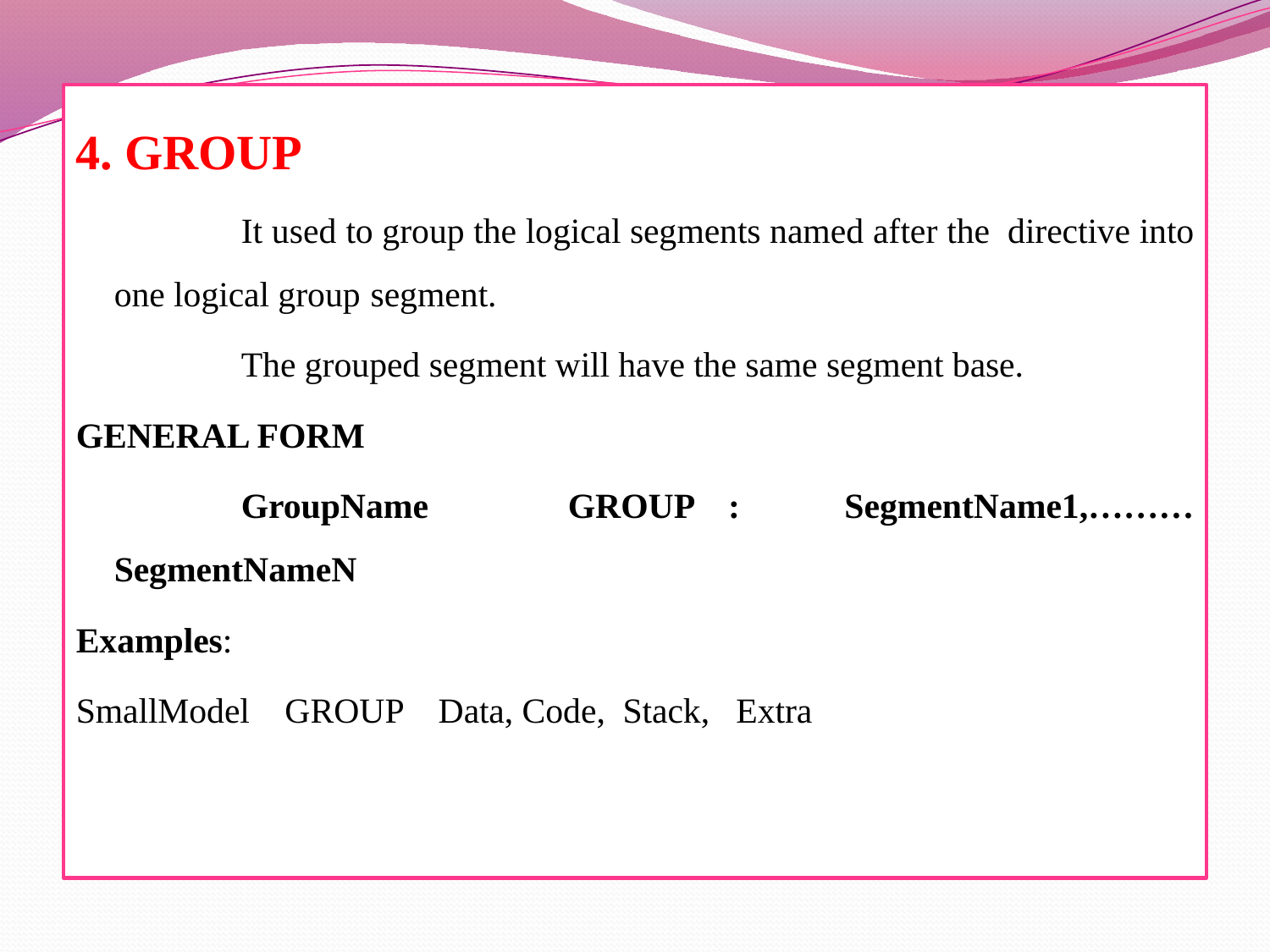

4. GROUP
		It used to group the logical segments named after the  directive into one logical group segment.
		The grouped segment will have the same segment base.
GENERAL FORM
		GroupName    GROUP :   SegmentName1,………SegmentNameN
Examples:
SmallModel    GROUP    Data, Code,  Stack,   Extra